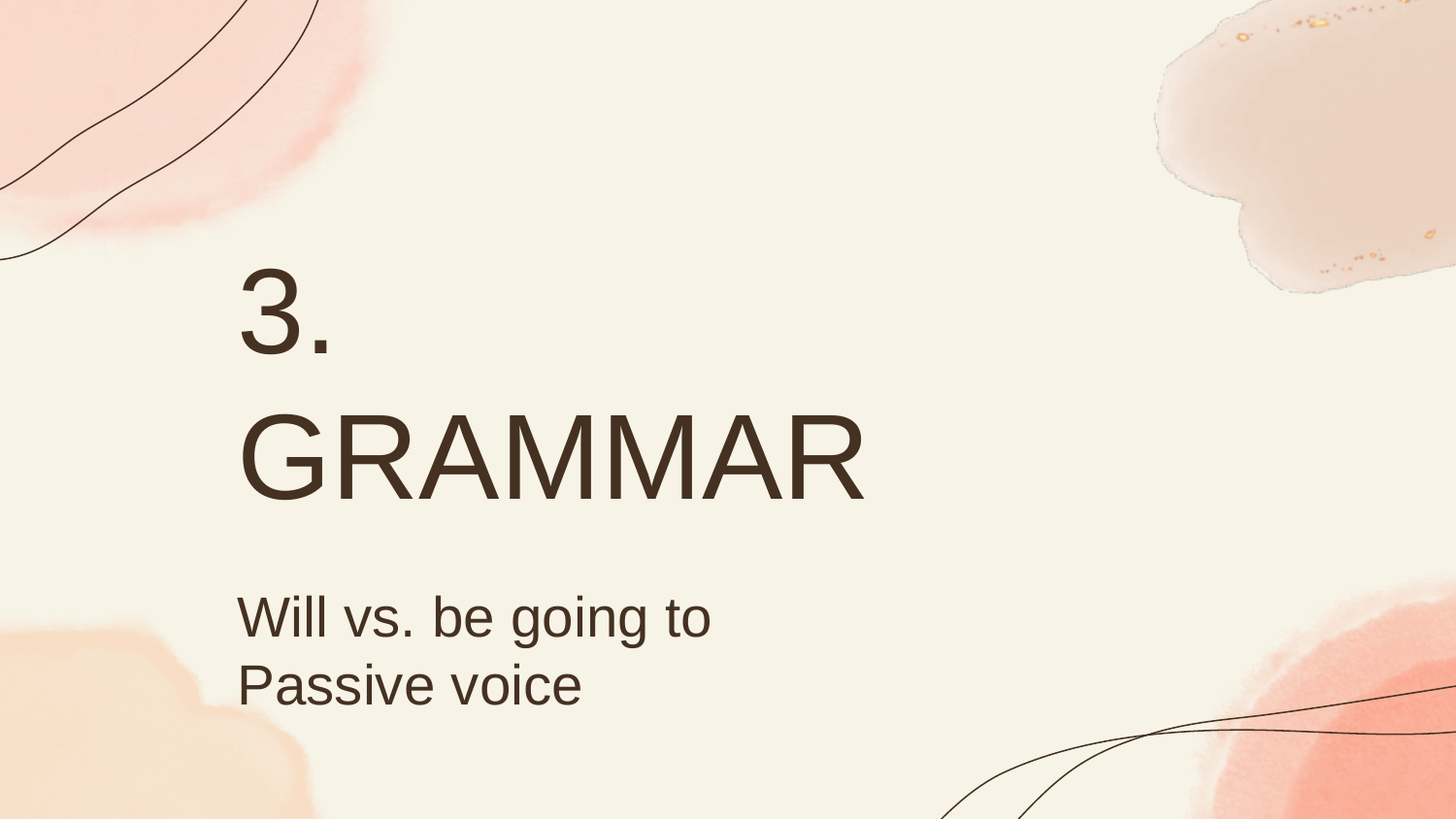

# 3. GRAMMAR
Will vs. be going to
Passive voice